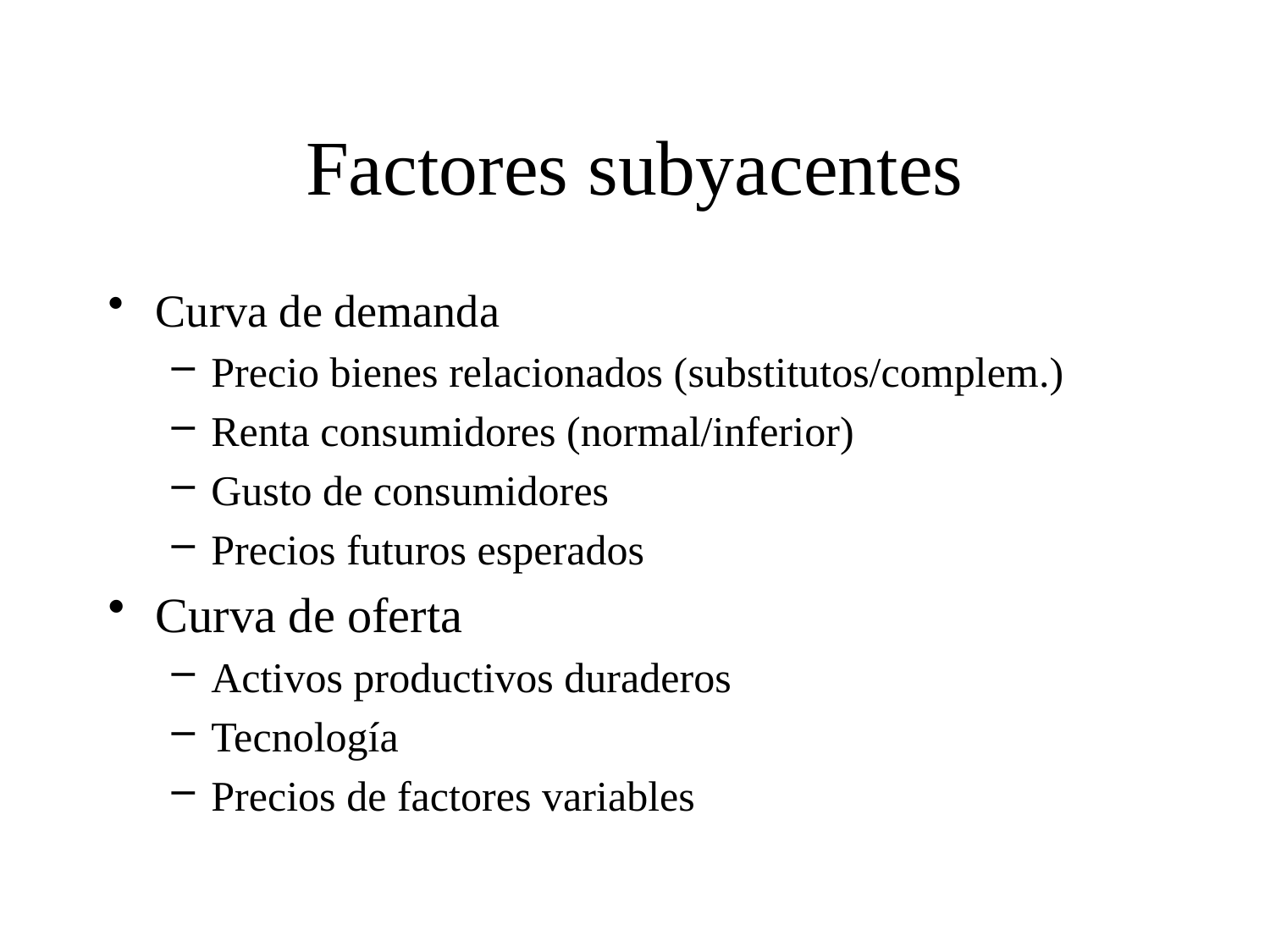

# Factores subyacentes
Curva de demanda
Precio bienes relacionados (substitutos/complem.)
Renta consumidores (normal/inferior)
Gusto de consumidores
Precios futuros esperados
Curva de oferta
Activos productivos duraderos
Tecnología
Precios de factores variables